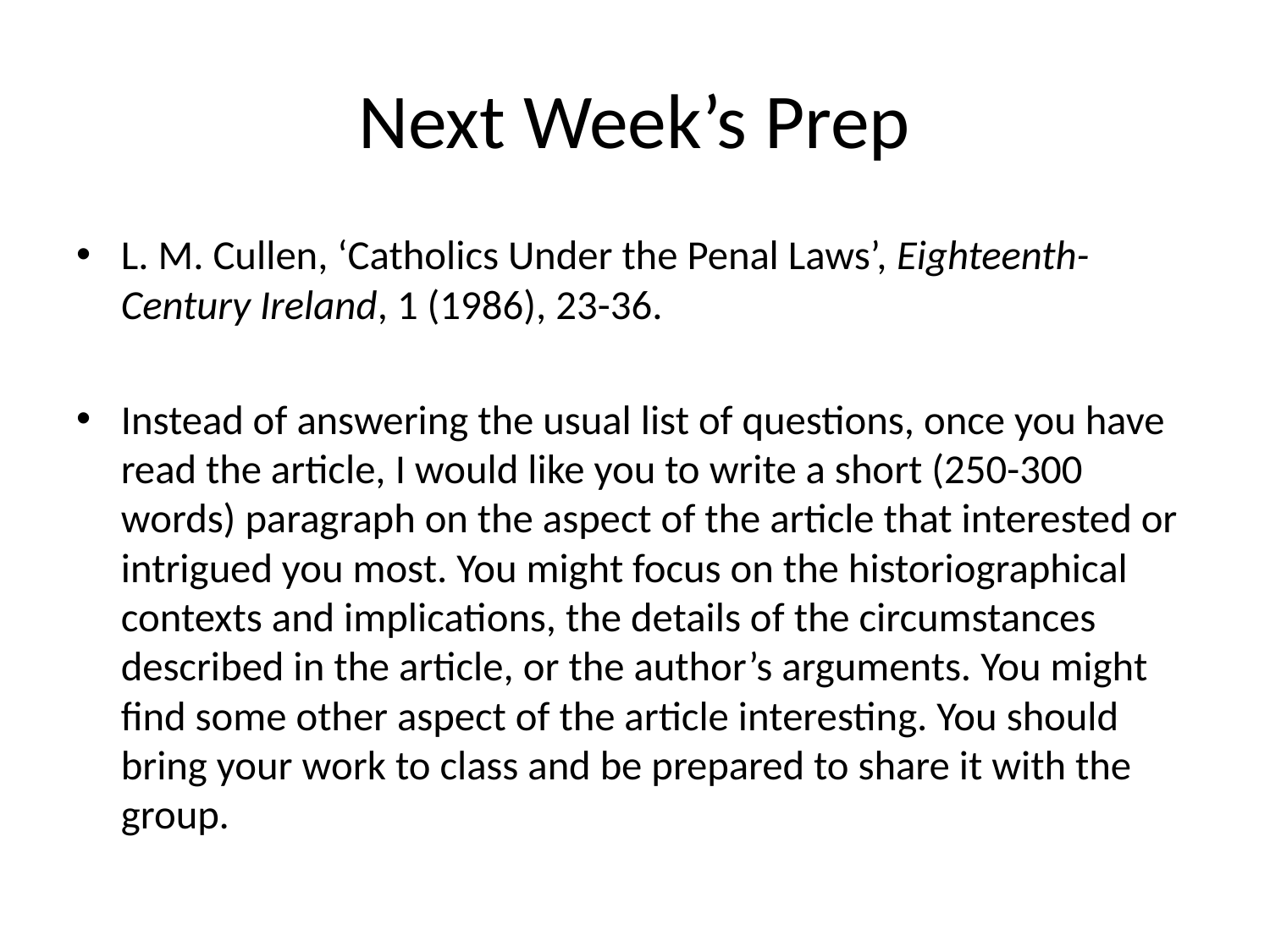

# Next Week’s Prep
L. M. Cullen, ‘Catholics Under the Penal Laws’, Eighteenth-Century Ireland, 1 (1986), 23-36.

Instead of answering the usual list of questions, once you have read the article, I would like you to write a short (250-300 words) paragraph on the aspect of the article that interested or intrigued you most. You might focus on the historiographical contexts and implications, the details of the circumstances described in the article, or the author’s arguments. You might find some other aspect of the article interesting. You should bring your work to class and be prepared to share it with the group.